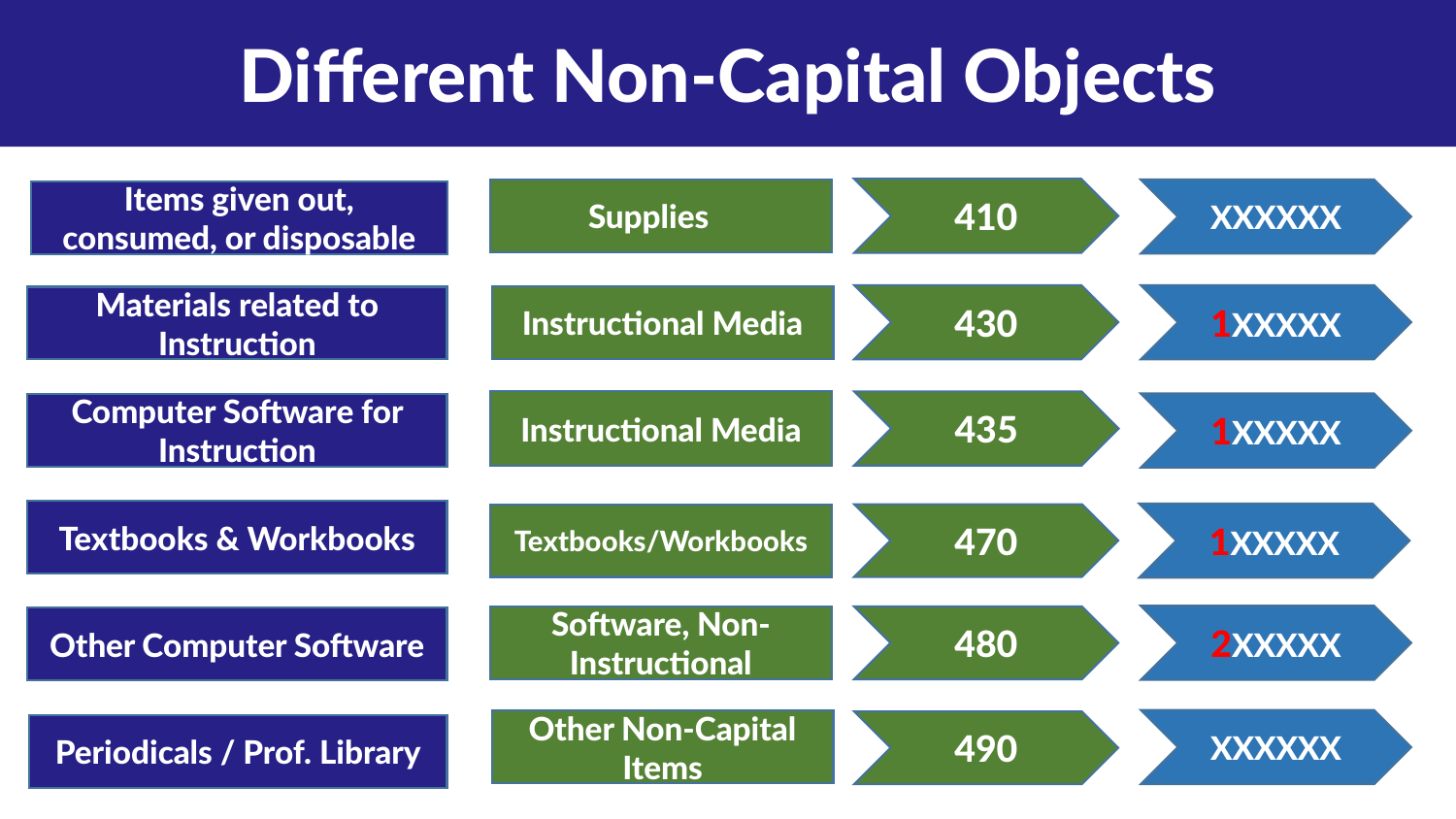

Different Non-Capital Objects
410
Supplies
XXXXXX
Items given out, consumed, or disposable
430
1XXXXX
Instructional Media
Materials related to Instruction
Instructional Media
435
1XXXXX
Computer Software for Instruction
Textbooks & Workbooks
1XXXXX
Textbooks/Workbooks
470
2XXXXX
Software, Non-Instructional
480
Other Computer Software
XXXXXX
Other Non-Capital Items
490
Periodicals / Prof. Library